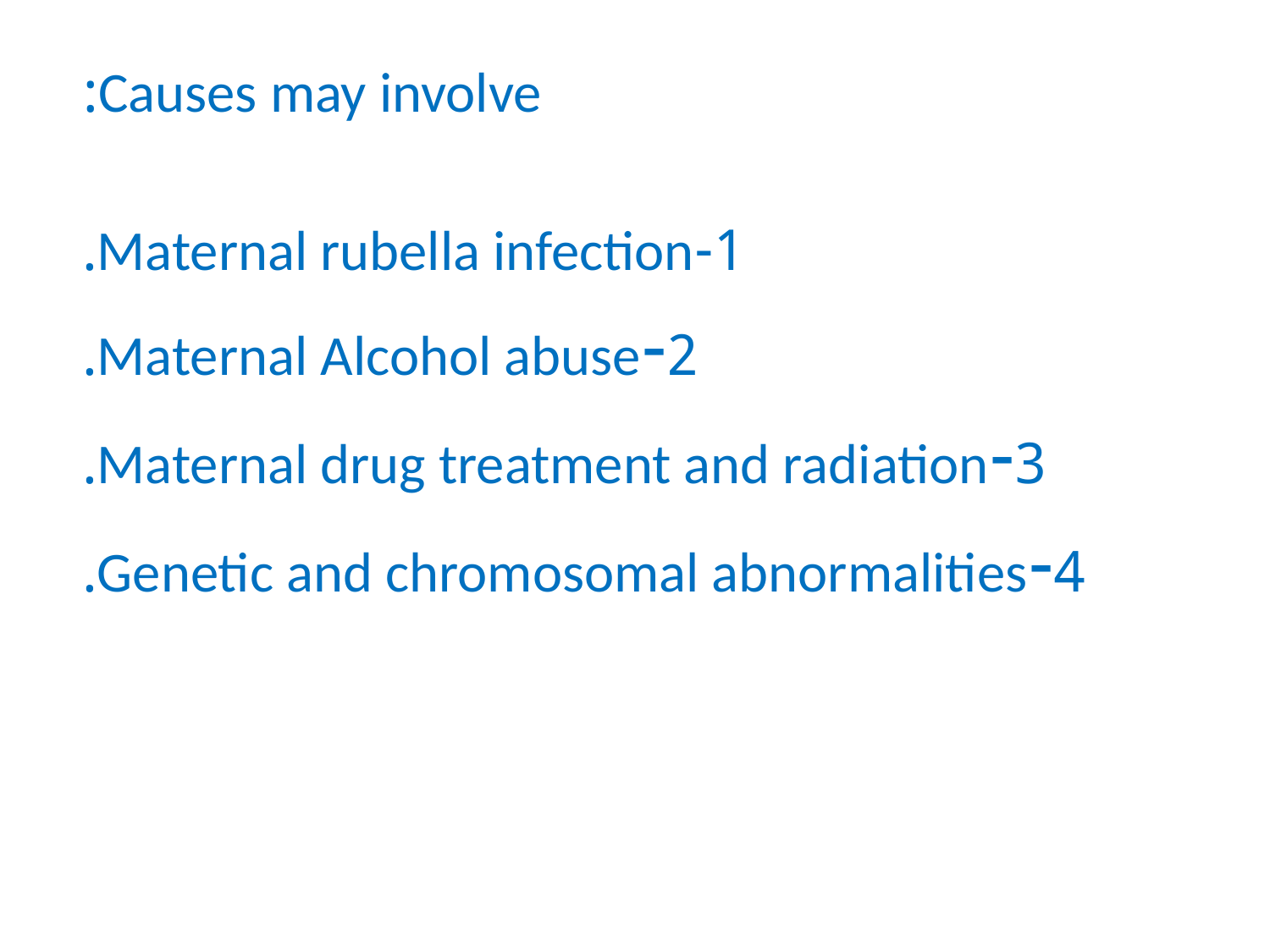

Causes may involve:

1-Maternal rubella infection.
2-Maternal Alcohol abuse.
3-Maternal drug treatment and radiation.
4-Genetic and chromosomal abnormalities.